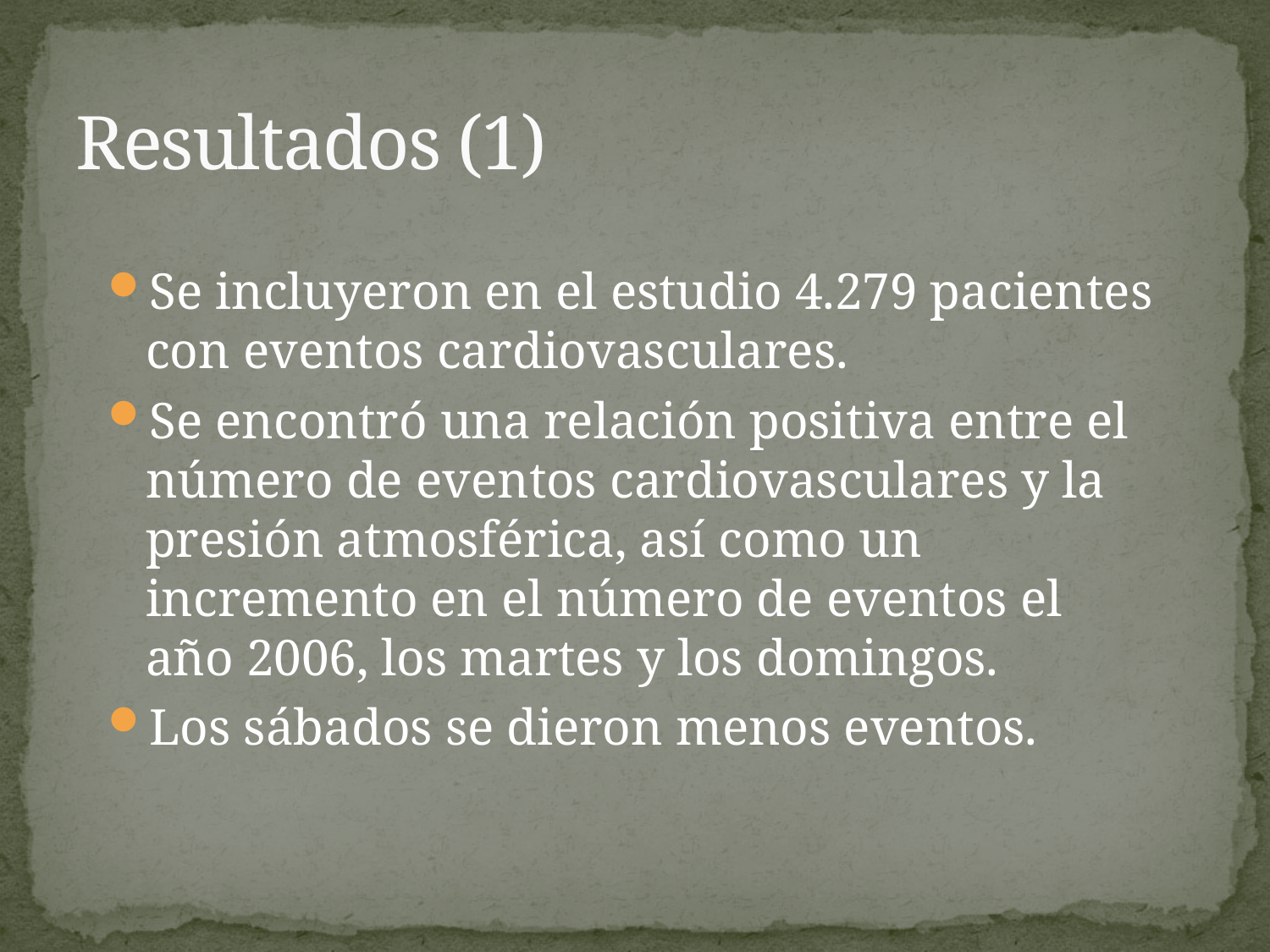

# Resultados (1)
Se incluyeron en el estudio 4.279 pacientes con eventos cardiovasculares.
Se encontró una relación positiva entre el número de eventos cardiovasculares y la presión atmosférica, así como un incremento en el número de eventos el año 2006, los martes y los domingos.
Los sábados se dieron menos eventos.